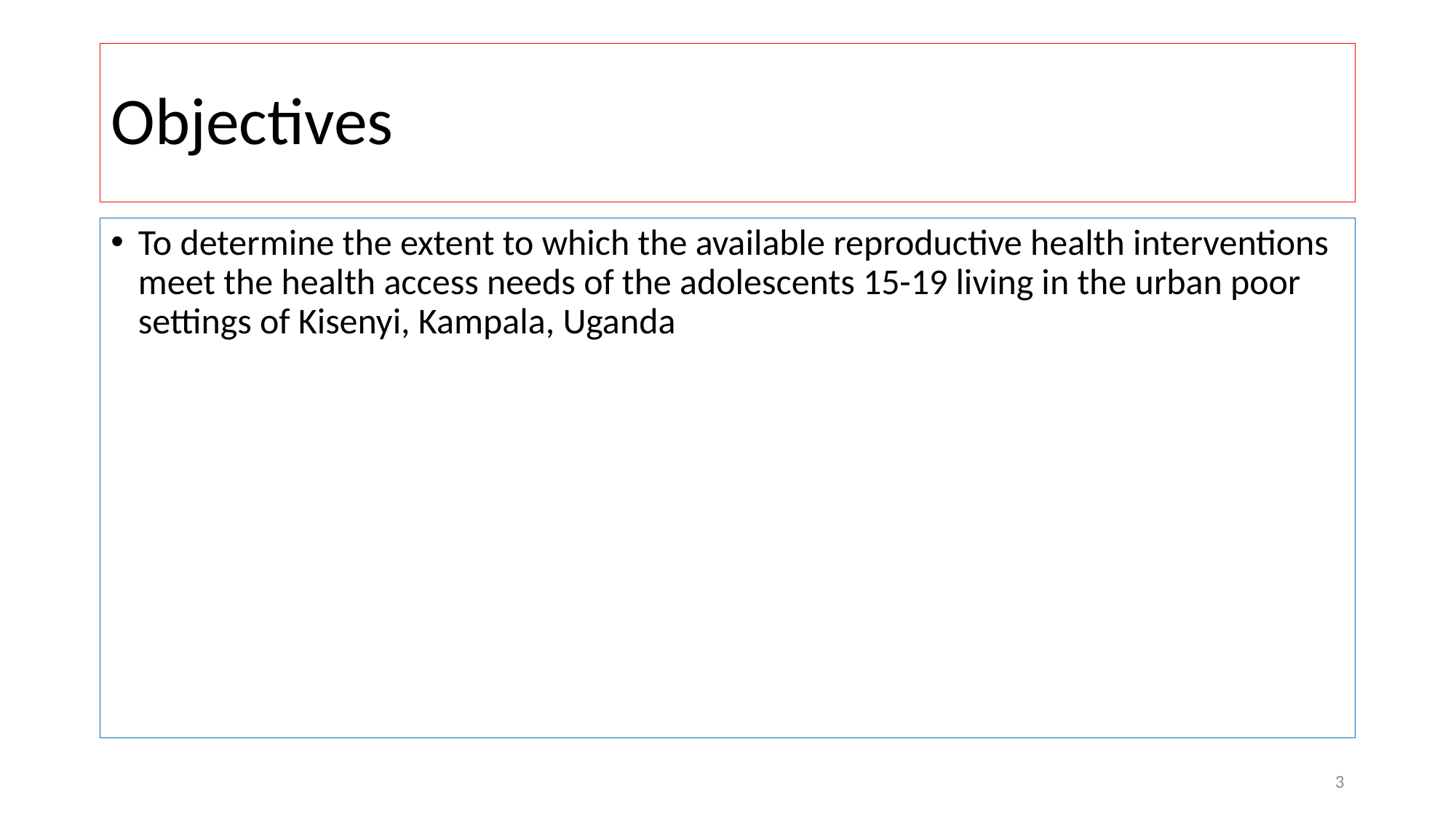

# Objectives
To determine the extent to which the available reproductive health interventions meet the health access needs of the adolescents 15-19 living in the urban poor settings of Kisenyi, Kampala, Uganda
3